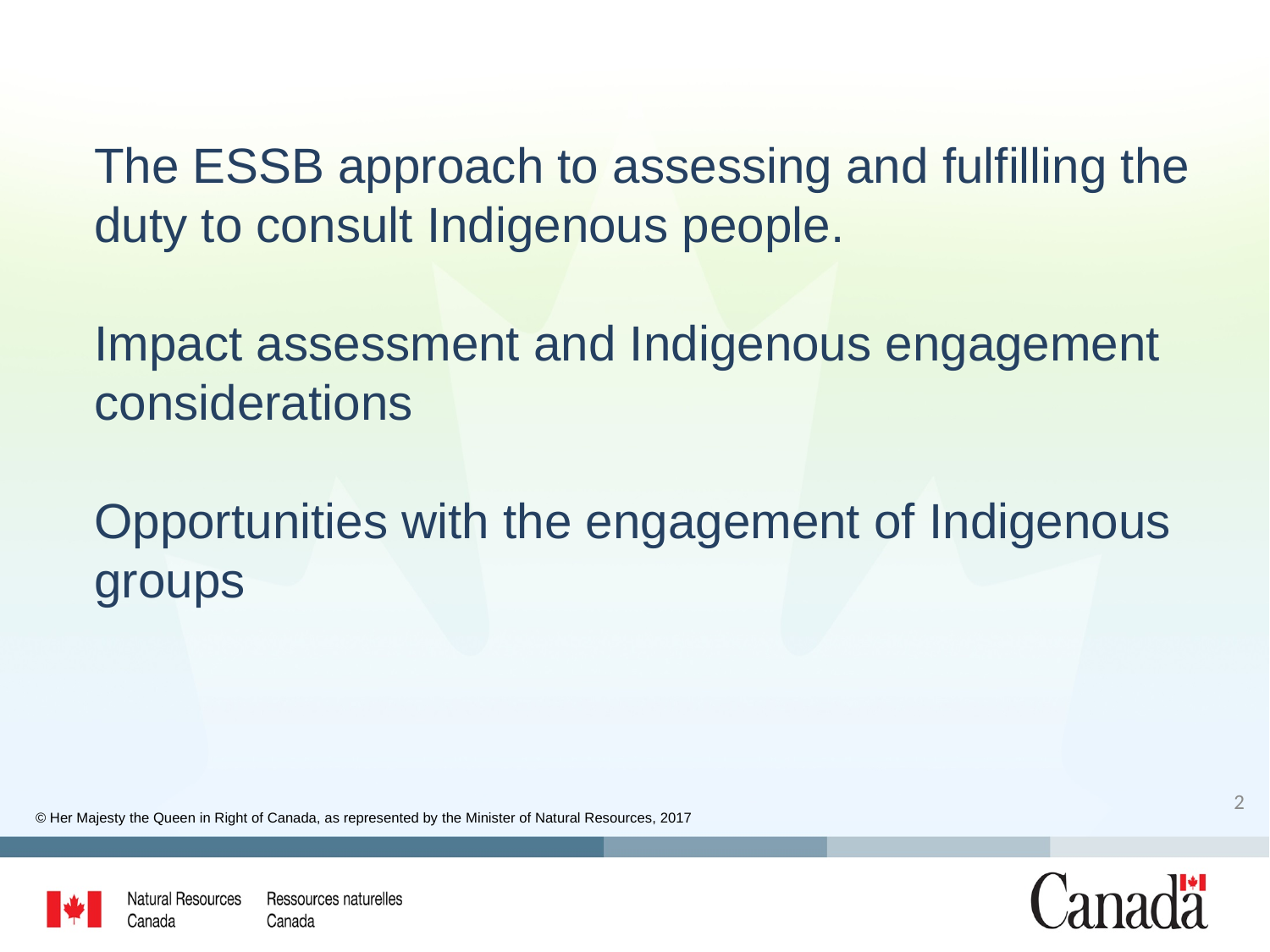

# The ESSB approach to assessing and fulfilling the duty to consult Indigenous people. Impact assessment and Indigenous engagement considerations Opportunities with the engagement of Indigenous groups
2